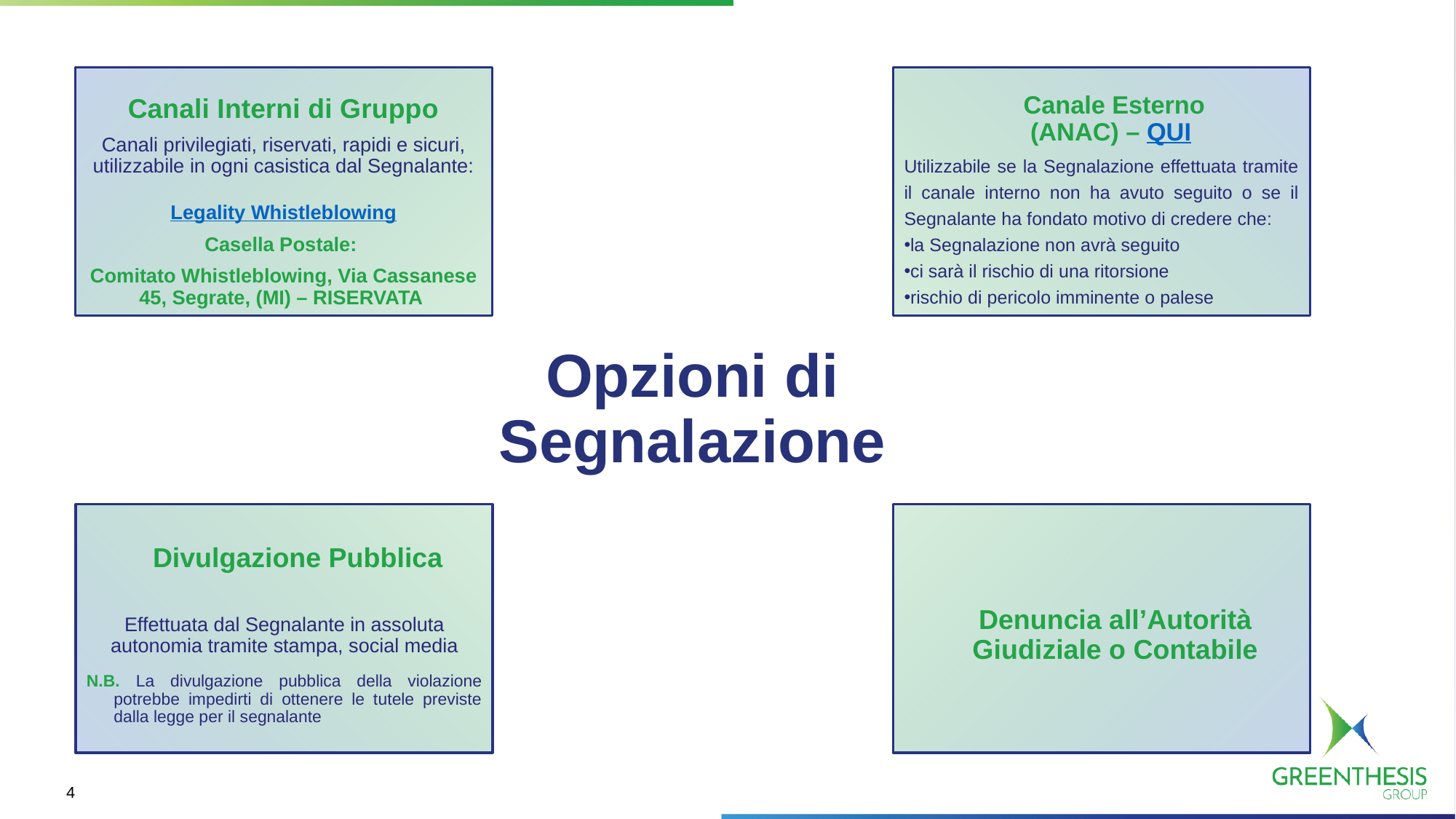

Canali Interni di Gruppo
Canali privilegiati, riservati, rapidi e sicuri, utilizzabile in ogni casistica dal Segnalante:
Legality Whistleblowing
Casella Postale:
Comitato Whistleblowing, Via Cassanese 45, Segrate, (MI) – RISERVATA
Canale Esterno
(ANAC) – QUI
Utilizzabile se la Segnalazione effettuata tramite il canale interno non ha avuto seguito o se il Segnalante ha fondato motivo di credere che:
la Segnalazione non avrà seguito
ci sarà il rischio di una ritorsione
rischio di pericolo imminente o palese
# Opzioni di Segnalazione
Divulgazione Pubblica
Effettuata dal Segnalante in assoluta autonomia tramite stampa, social media
N.B. La divulgazione pubblica della violazione potrebbe impedirti di ottenere le tutele previste dalla legge per il segnalante
Denuncia all’Autorità Giudiziale o Contabile
4